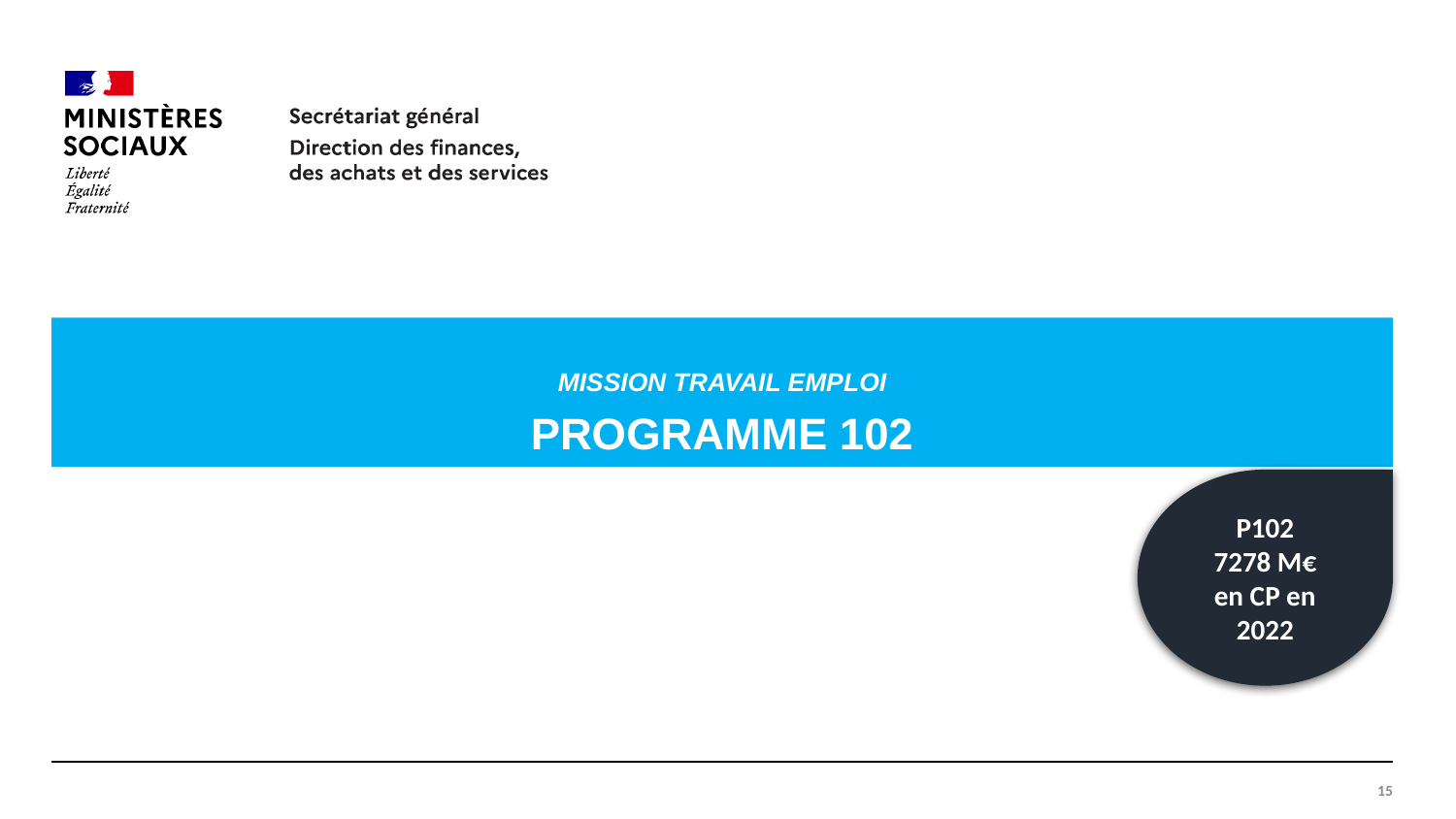

Mission travail emploi
Programme 102
P102
7278 M€
en CP en 2022
15